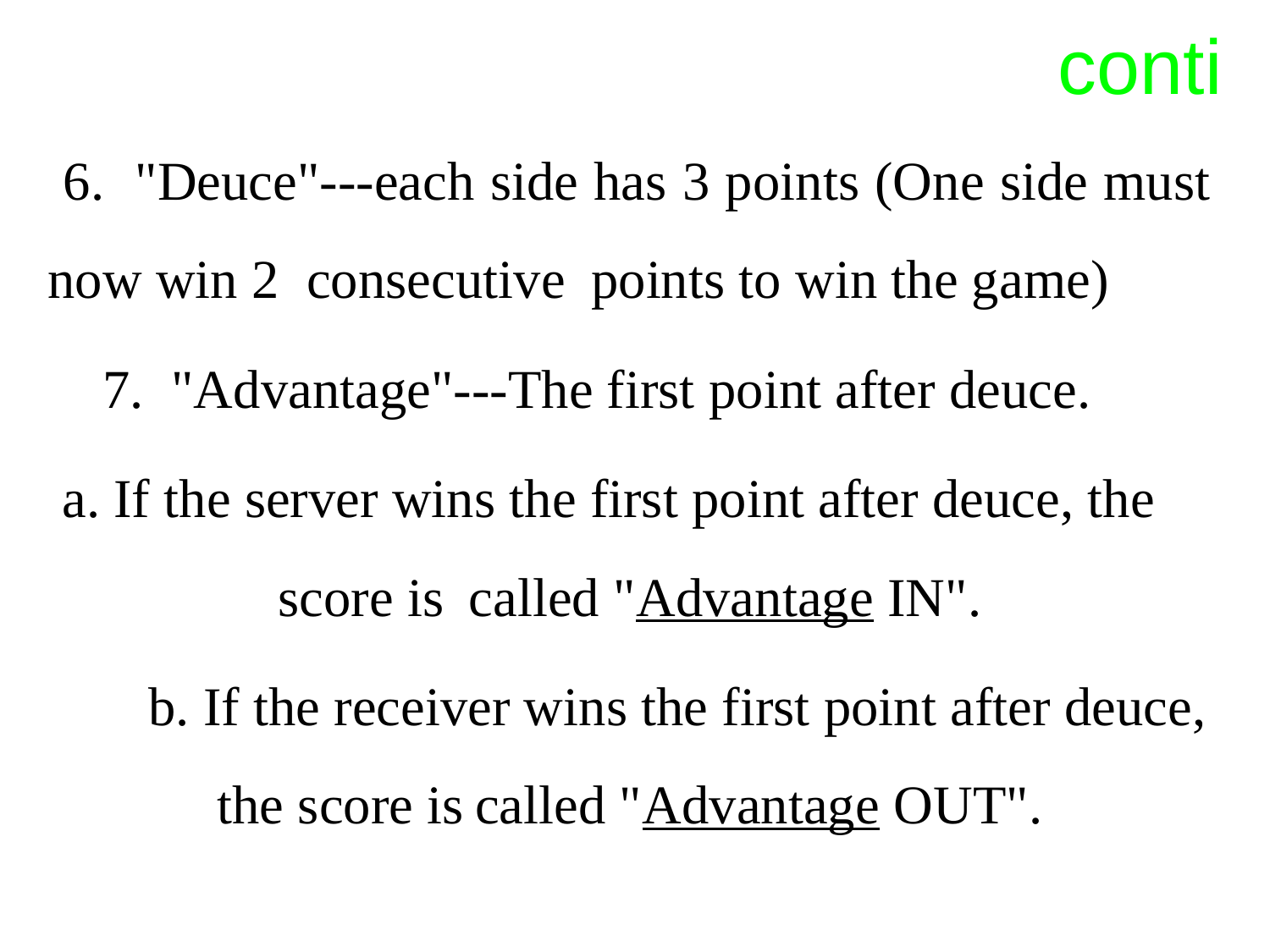

# conti
 6.  "Deuce"---each side has 3 points (One side must now win 2  consecutive  points to win the game)
    7.  "Advantage"---The first point after deuce.
a. If the server wins the first point after deuce, the    score is  called "Advantage IN".
       b. If the receiver wins the first point after deuce, the score is called "Advantage OUT".